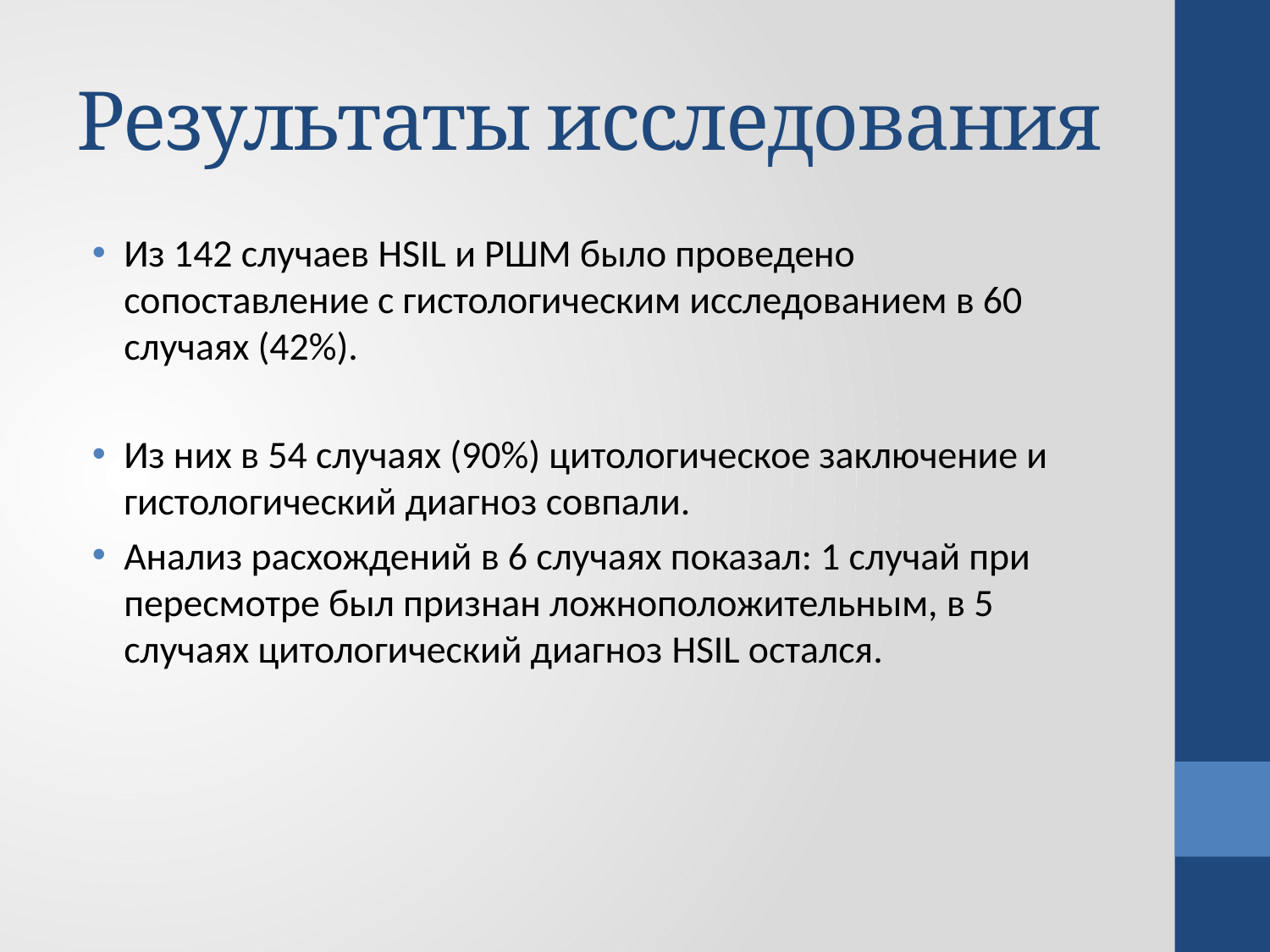

# Результаты исследования
Из 142 случаев HSIL и РШМ было проведено сопоставление с гистологическим исследованием в 60 случаях (42%).

Из них в 54 случаях (90%) цитологическое заключение и гистологический диагноз совпали.
Анализ расхождений в 6 случаях показал: 1 случай при пересмотре был признан ложноположительным, в 5 случаях цитологический диагноз HSIL остался.